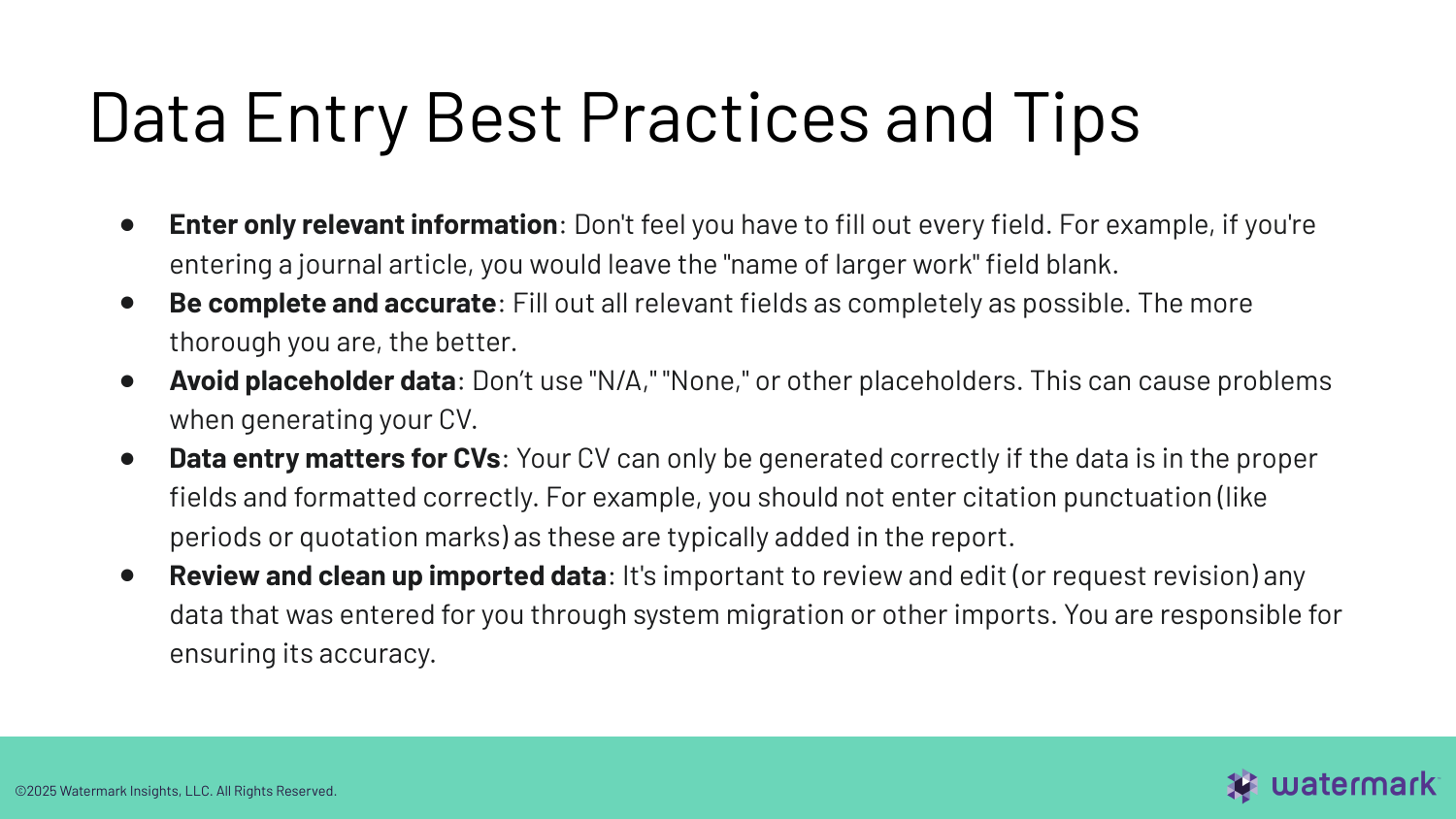

# Data Entry Best Practices and Tips
Enter only relevant information: Don't feel you have to fill out every field. For example, if you're entering a journal article, you would leave the "name of larger work" field blank.
Be complete and accurate: Fill out all relevant fields as completely as possible. The more thorough you are, the better.
Avoid placeholder data: Don’t use "N/A," "None," or other placeholders. This can cause problems when generating your CV.
Data entry matters for CVs: Your CV can only be generated correctly if the data is in the proper fields and formatted correctly. For example, you should not enter citation punctuation (like periods or quotation marks) as these are typically added in the report.
Review and clean up imported data: It's important to review and edit (or request revision) any data that was entered for you through system migration or other imports. You are responsible for ensuring its accuracy.